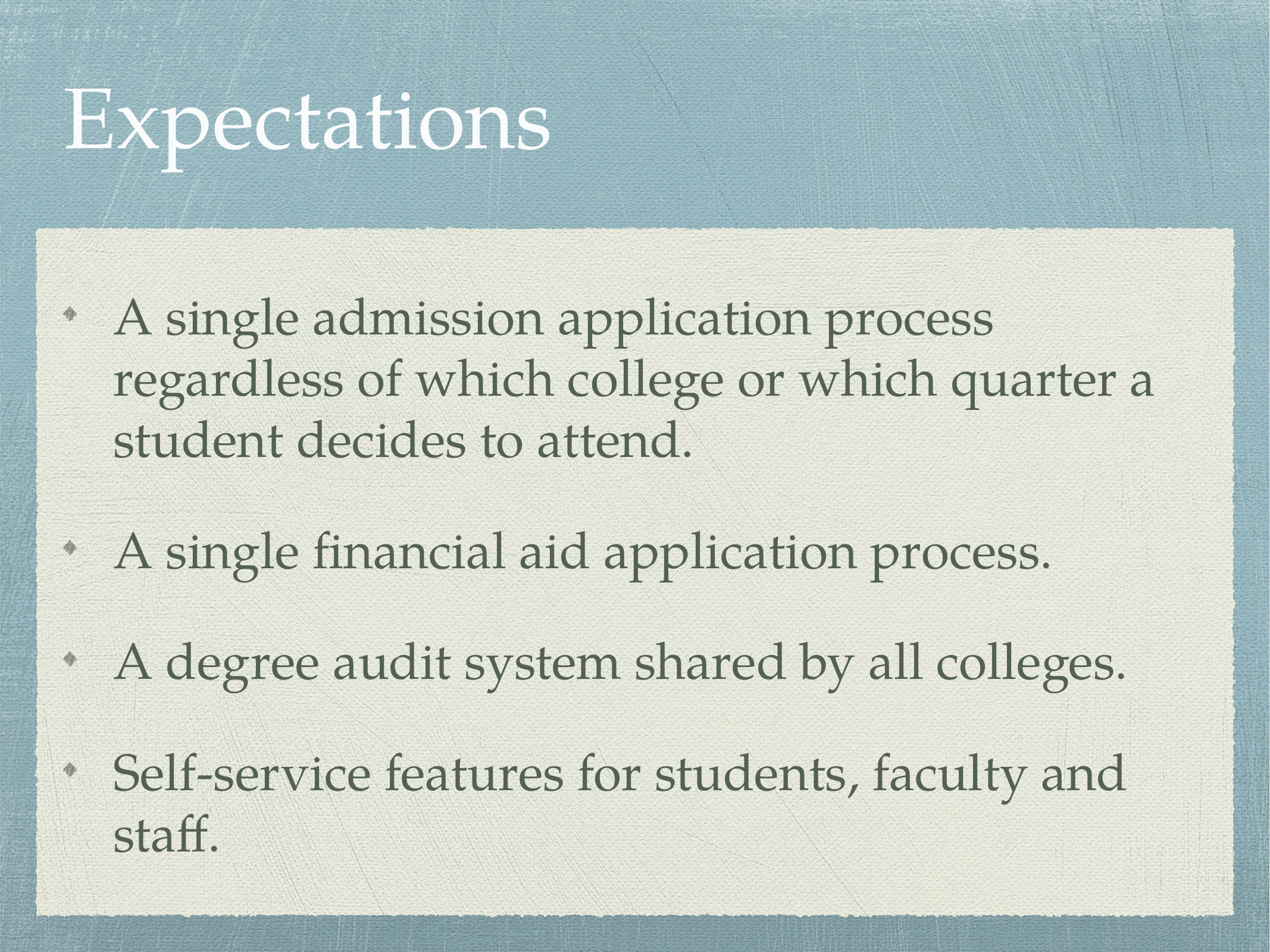

# Expectations
A single admission application process regardless of which college or which quarter a student decides to attend.
A single financial aid application process.
A degree audit system shared by all colleges.
Self-service features for students, faculty and staff.